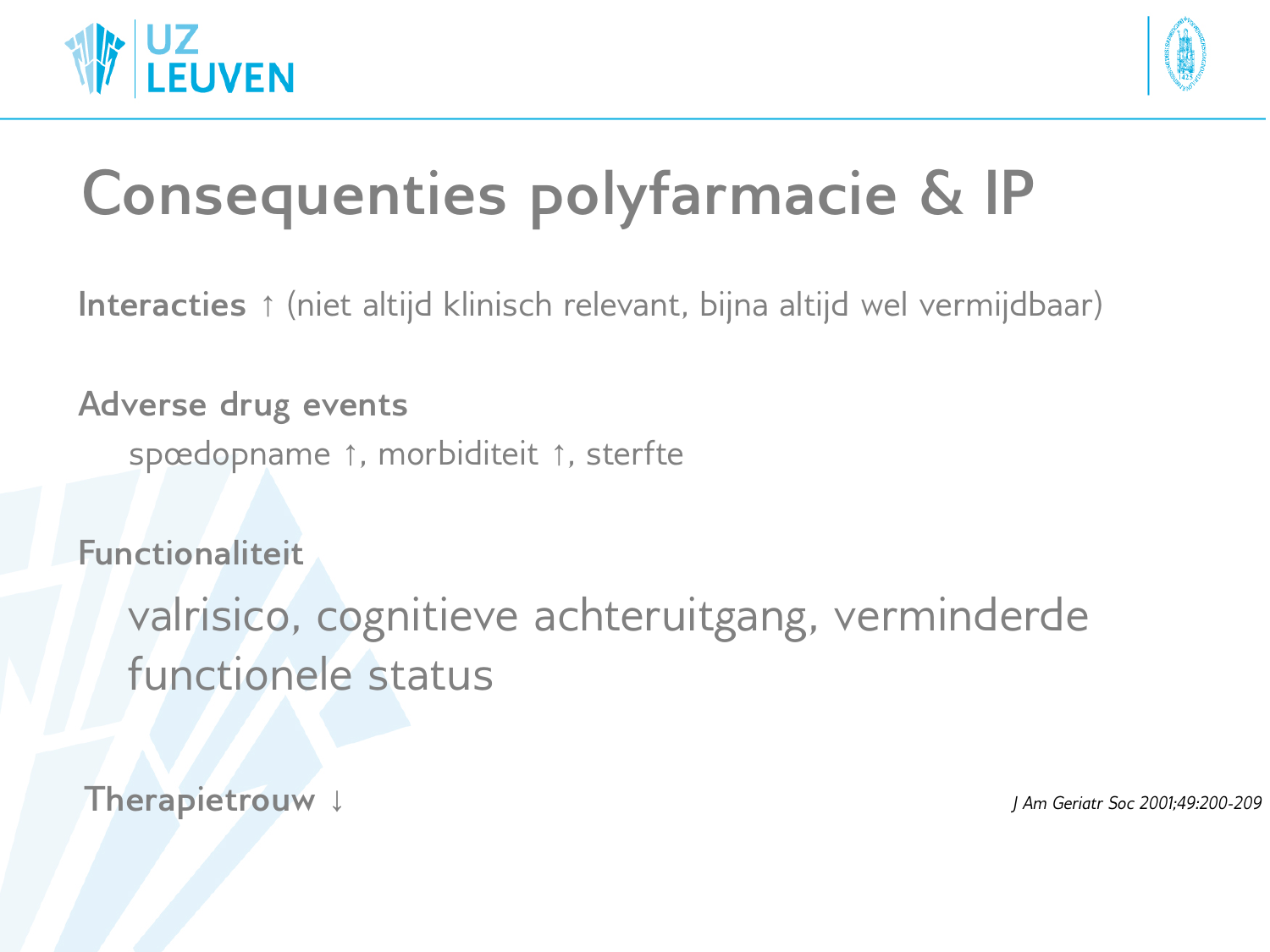

# Consequenties polyfarmacie & IP
Interacties ↑ (niet altijd klinisch relevant, bijna altijd wel vermijdbaar)

Adverse drug events
	spoedopname ↑, morbiditeit ↑, sterfte

Functionaliteit
valrisico, cognitieve achteruitgang, verminderde functionele status

Therapietrouw ↓

J Am Geriatr Soc 2001;49:200-209